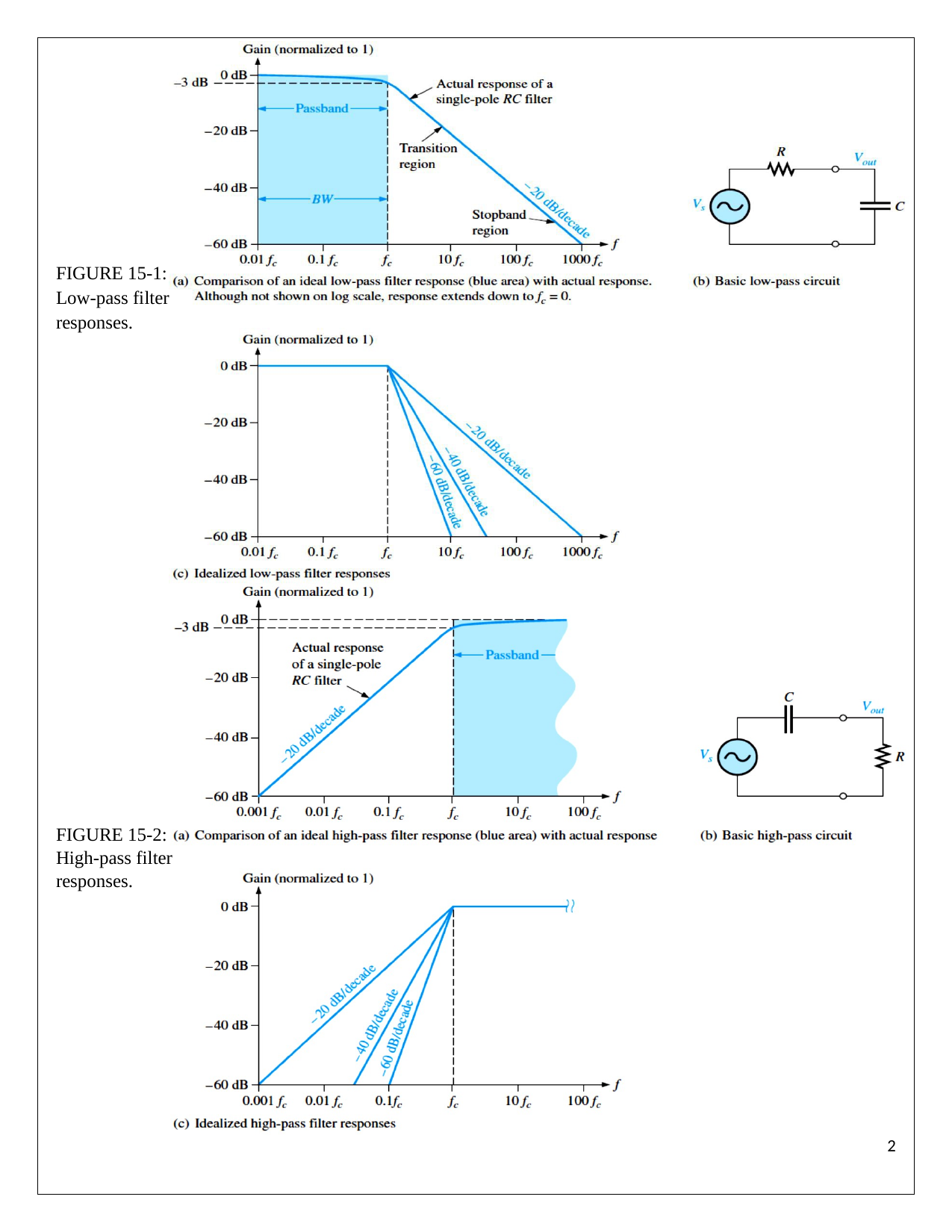

FIGURE 15-1:
Low-pass filter responses.

FIGURE 15-2:
High-pass filter responses.
2